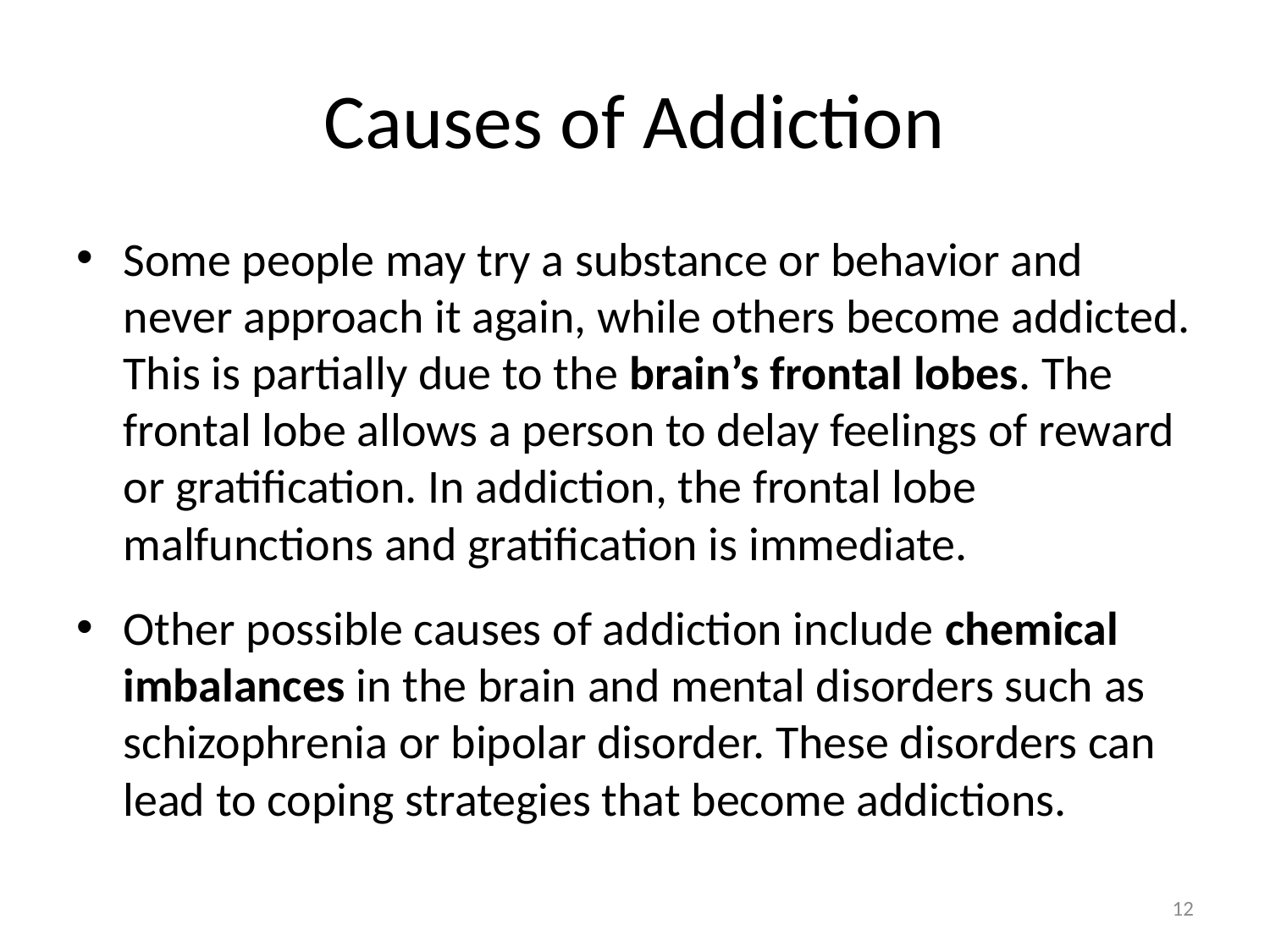

# Causes of Addiction
Some people may try a substance or behavior and never approach it again, while others become addicted. This is partially due to the brain’s frontal lobes. The frontal lobe allows a person to delay feelings of reward or gratification. In addiction, the frontal lobe malfunctions and gratification is immediate.

Other possible causes of addiction include chemical imbalances in the brain and mental disorders such as schizophrenia or bipolar disorder. These disorders can lead to coping strategies that become addictions.
12